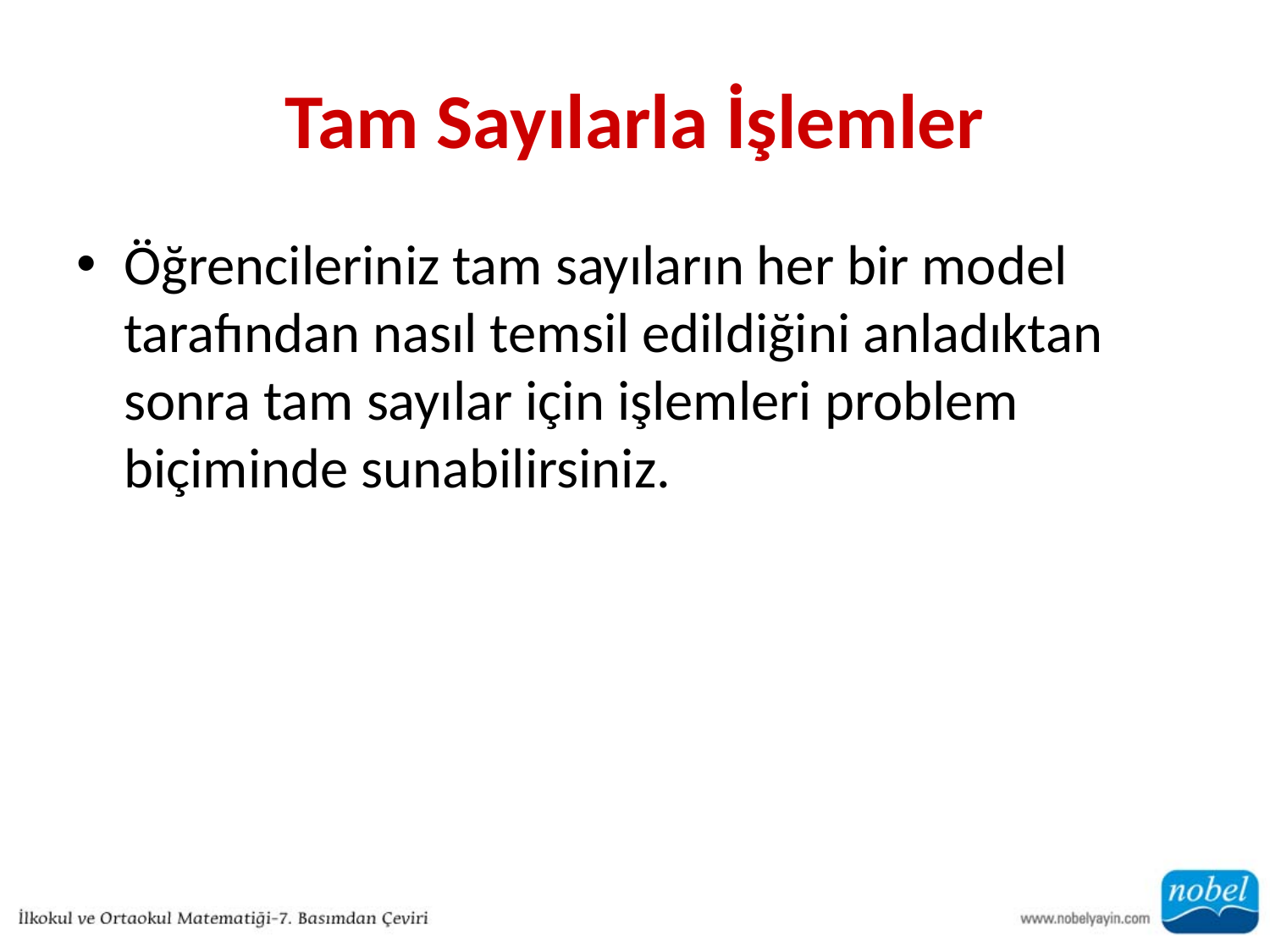

# Tam Sayılarla İşlemler
Öğrencileriniz tam sayıların her bir model tarafından nasıl temsil edildiğini anladıktan sonra tam sayılar için işlemleri problem biçiminde sunabilirsiniz.